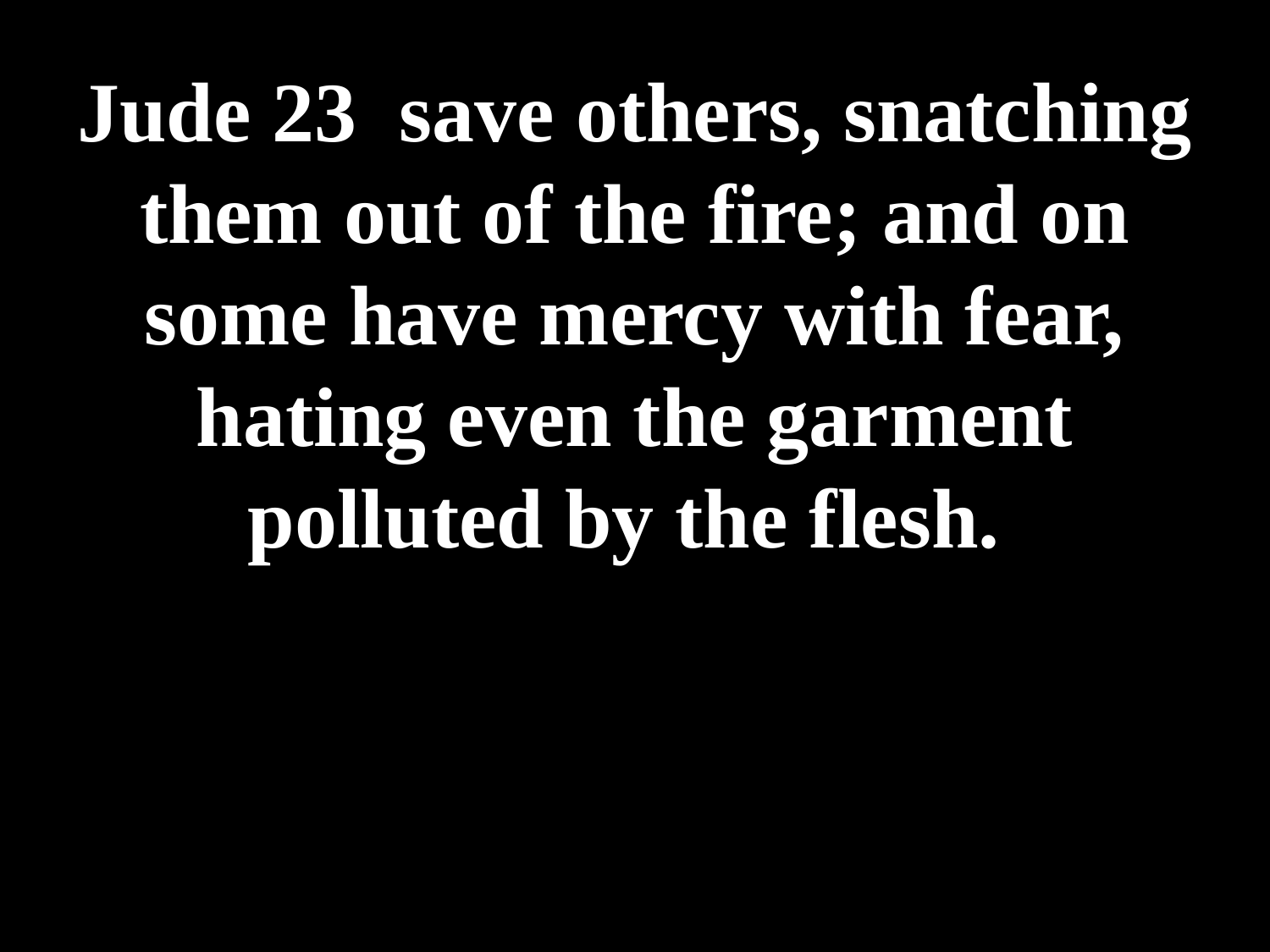

# Jude 23  save others, snatching them out of the fire; and on some have mercy with fear, hating even the garment polluted by the flesh.